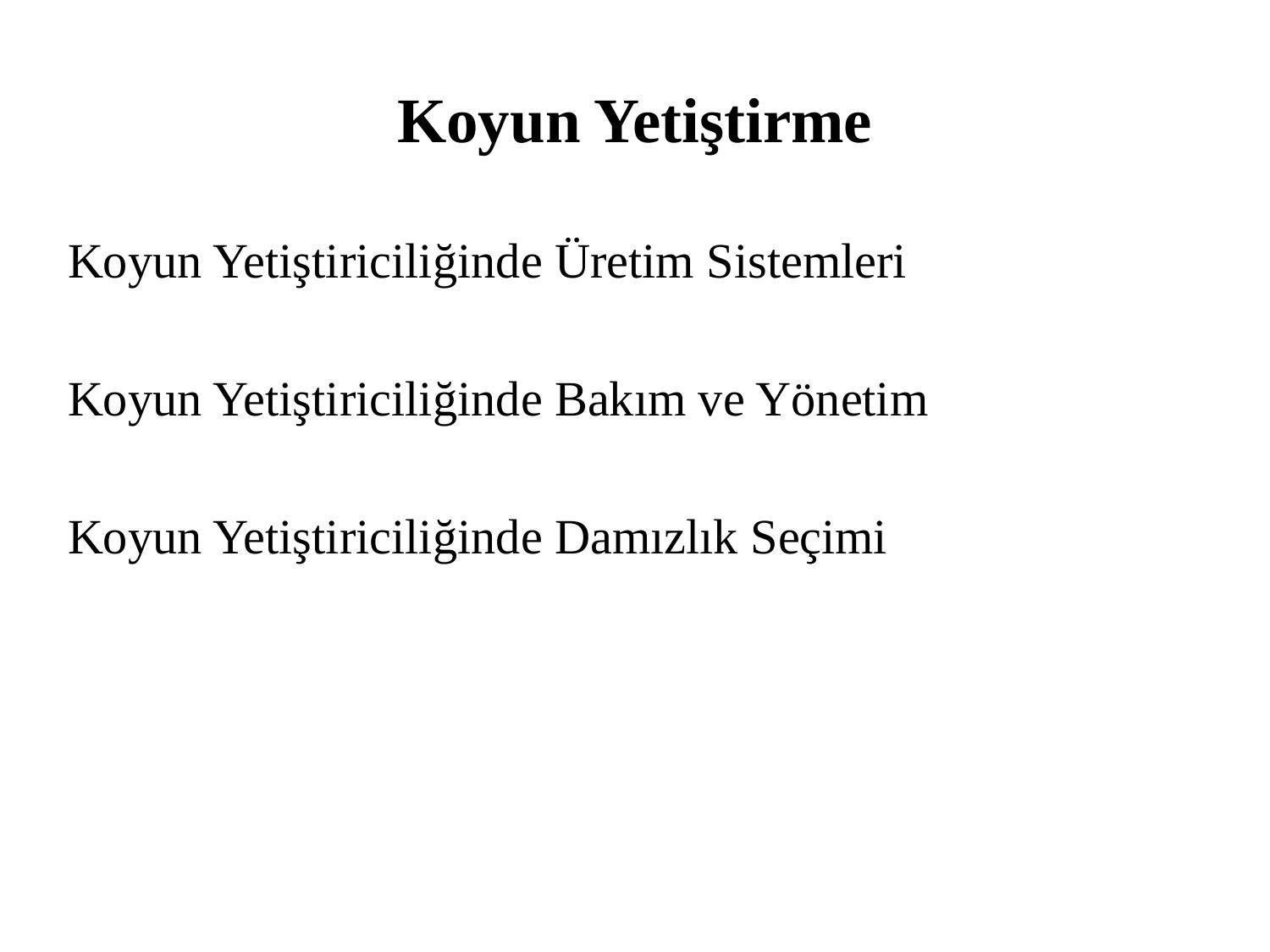

# Koyun Yetiştirme
Koyun Yetiştiriciliğinde Üretim Sistemleri

Koyun Yetiştiriciliğinde Bakım ve Yönetim

Koyun Yetiştiriciliğinde Damızlık Seçimi